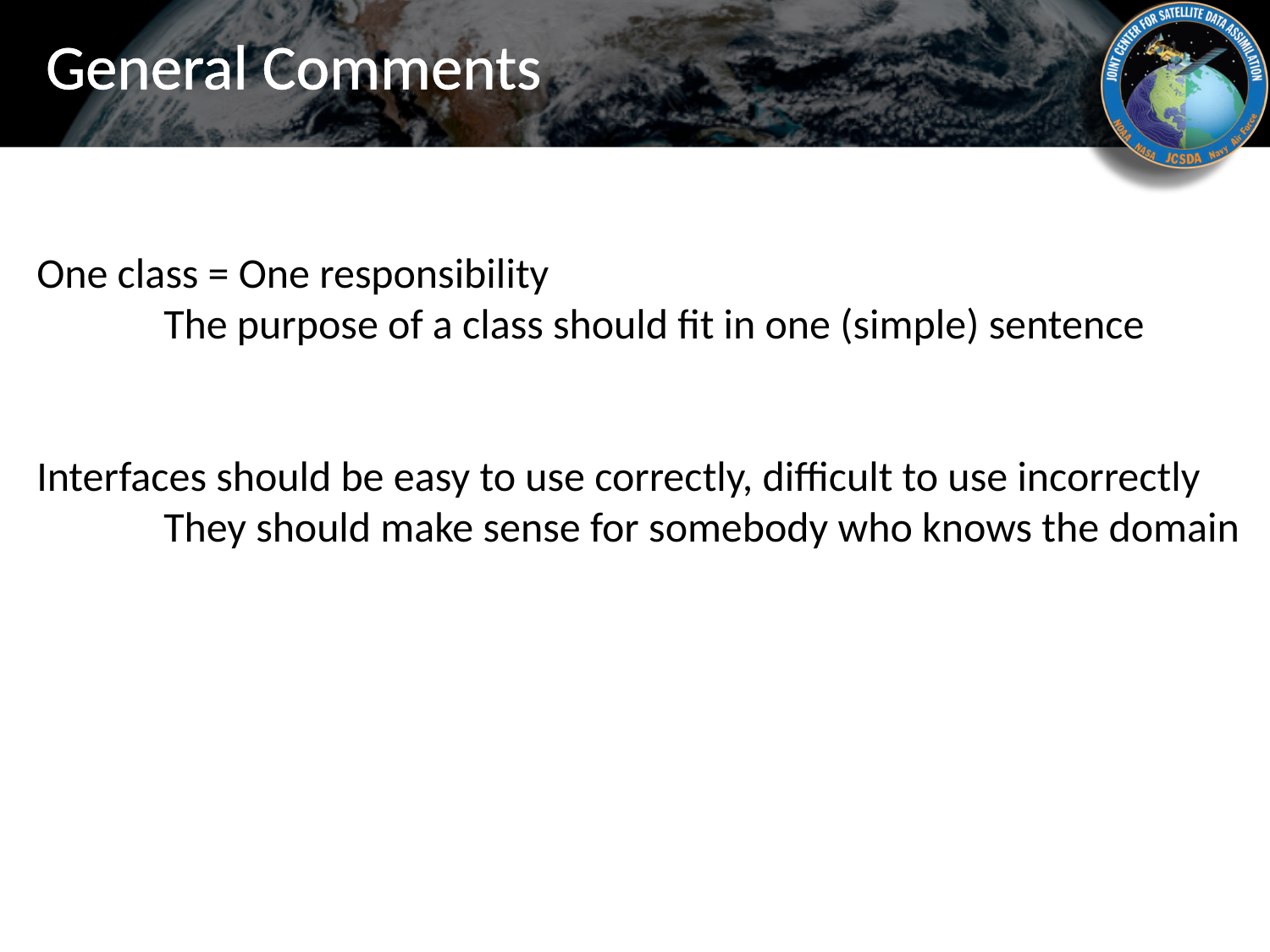

# General Comments
One class = One responsibility
	The purpose of a class should fit in one (simple) sentence

Interfaces should be easy to use correctly, difficult to use incorrectly
	They should make sense for somebody who knows the domain